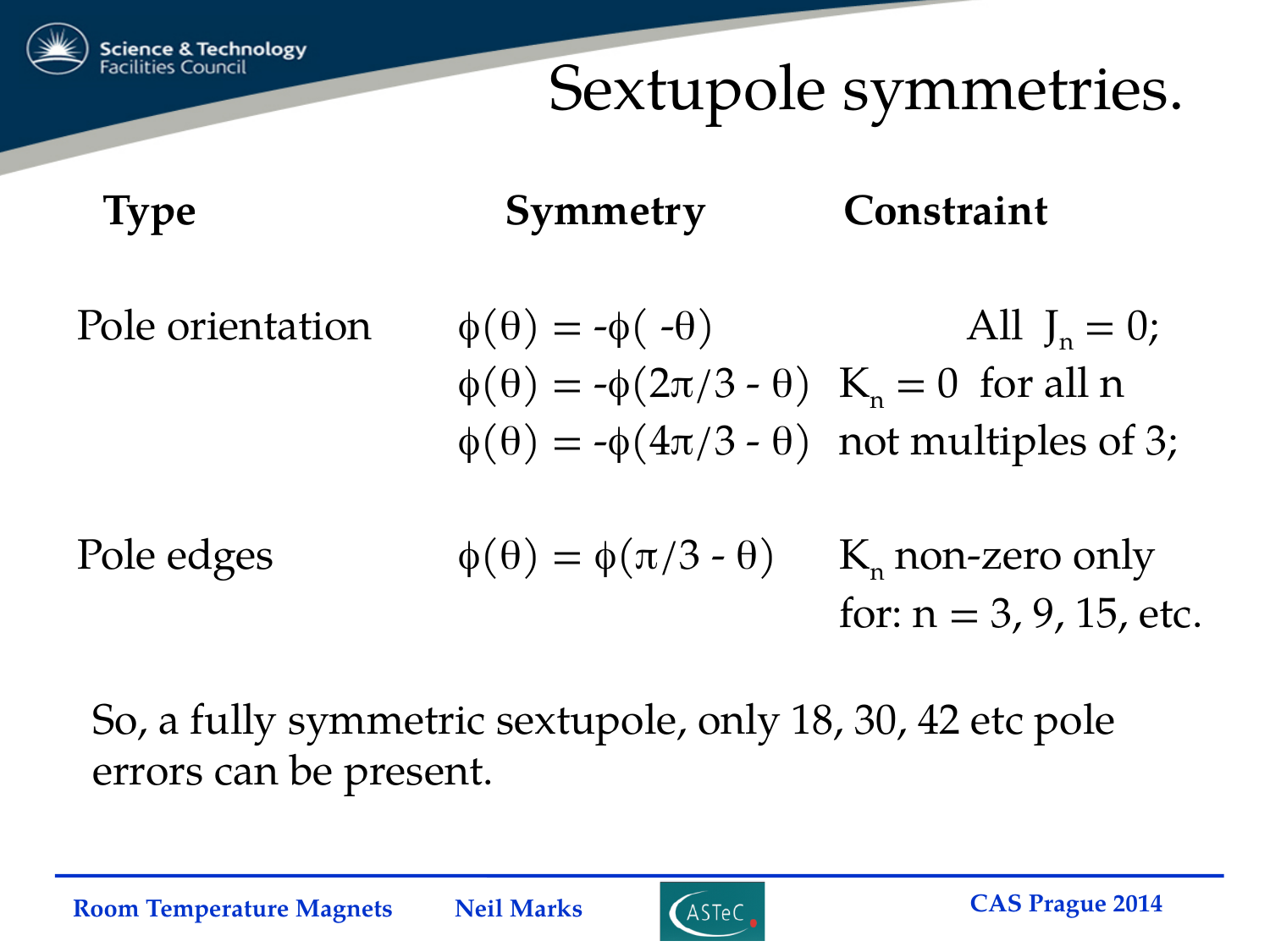

# Sextupole symmetries.
Type			  Symmetry	          Constraint

Pole orientation	φ(θ) = -φ( -θ)		All  Jn = 0;
			φ(θ) = -φ(2π/3 - θ)	Kn = 0  for all n 			φ(θ) = -φ(4π/3 - θ) 	not multiples of 3;
Pole edges 		φ(θ) = φ(π/3 - θ)	Kn non-zero only  						for: n = 3, 9, 15, etc.
So, a fully symmetric sextupole, only 18, 30, 42 etc pole errors can be present.